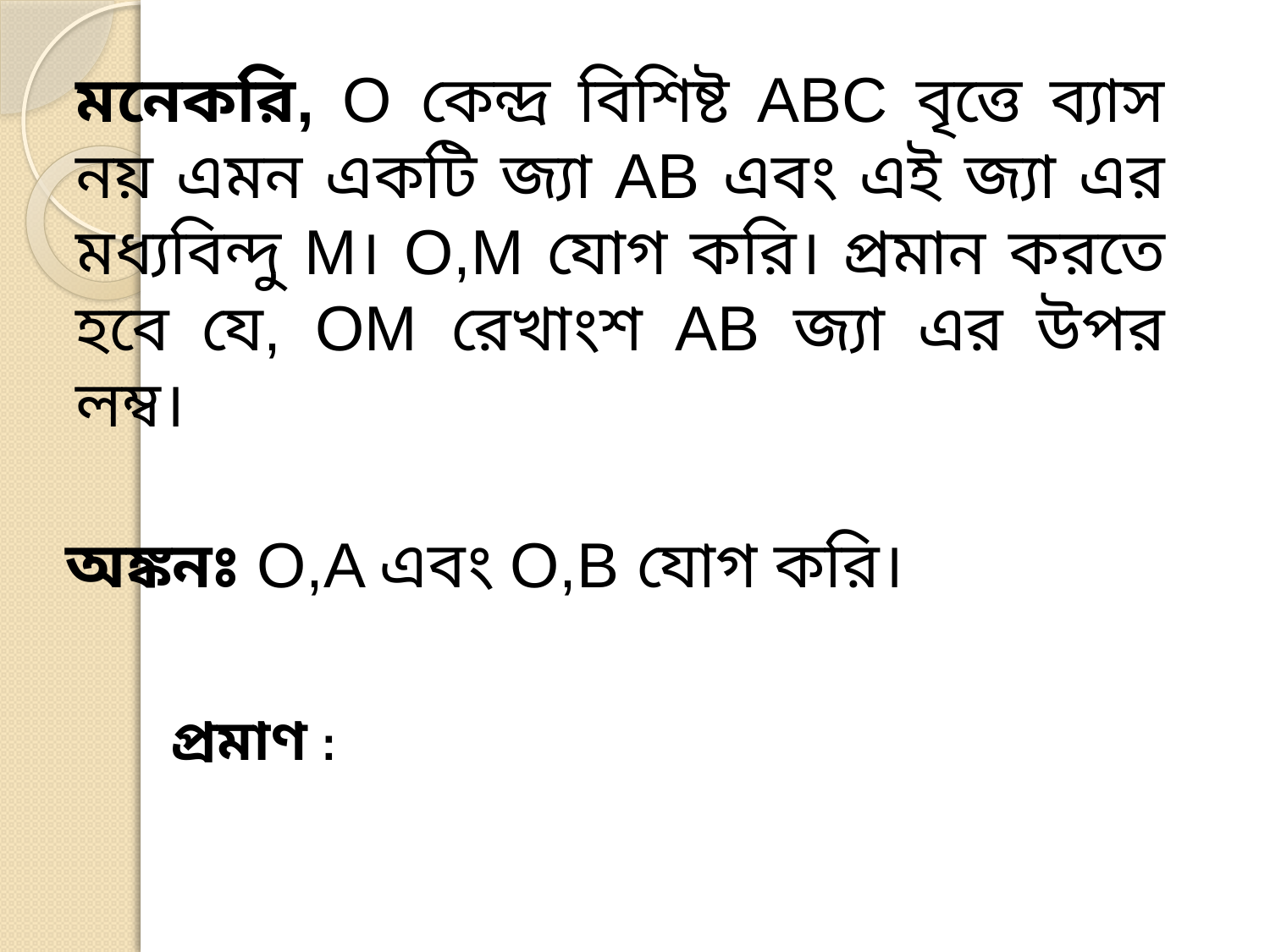

মনেকরি, O কেন্দ্র বিশিষ্ট ABC বৃত্তে ব্যাস নয় এমন একটি জ্যা AB এবং এই জ্যা এর মধ্যবিন্দু M। O,M যোগ করি। প্রমান করতে হবে যে, OM রেখাংশ AB জ্যা এর উপর লম্ব।
অঙ্কনঃ O,A এবং O,B যোগ করি।
প্রমাণ :